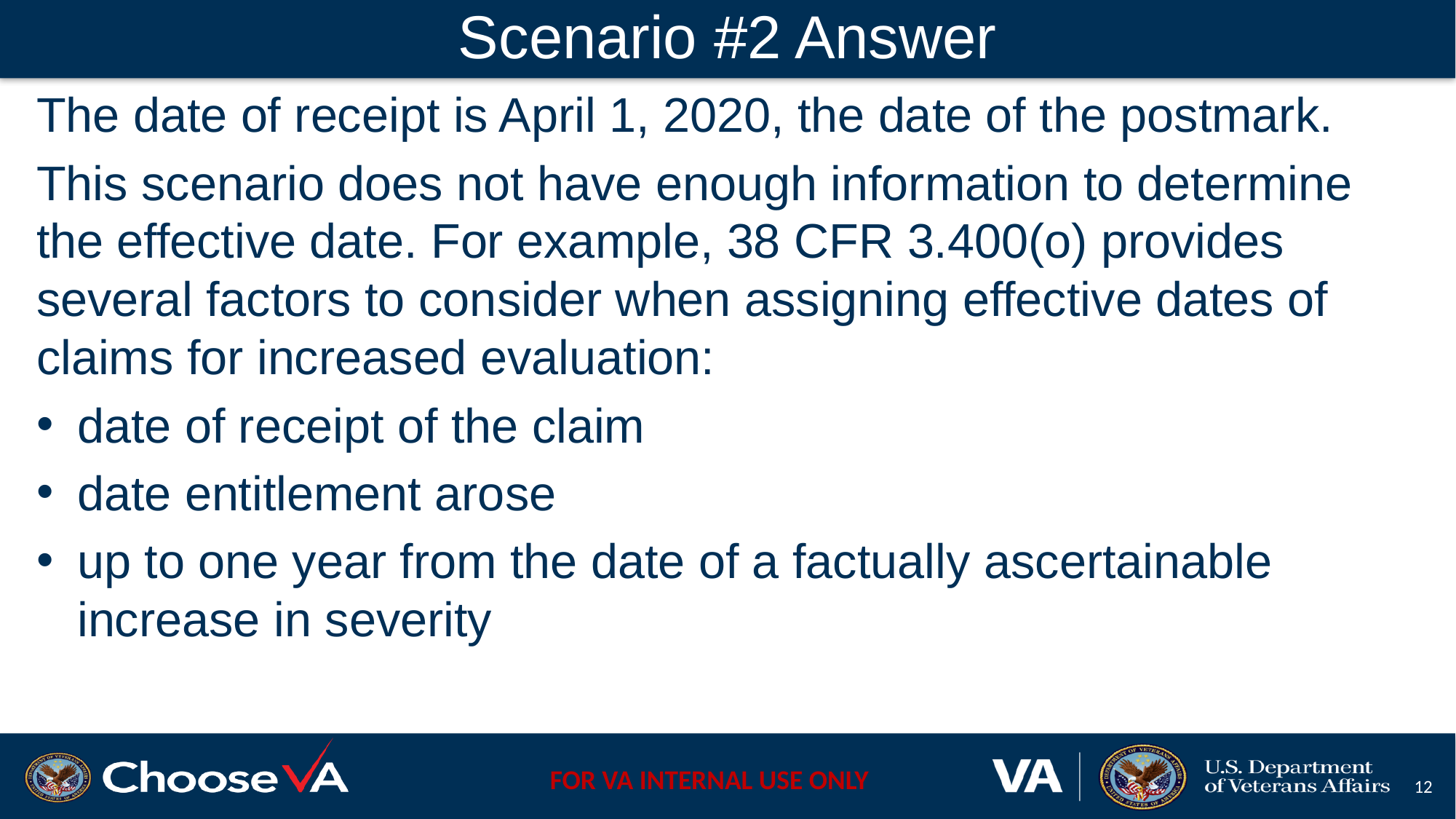

# Scenario #2 Answer
The date of receipt is April 1, 2020, the date of the postmark.
This scenario does not have enough information to determine the effective date. For example, 38 CFR 3.400(o) provides several factors to consider when assigning effective dates of claims for increased evaluation:
date of receipt of the claim
date entitlement arose
up to one year from the date of a factually ascertainable increase in severity